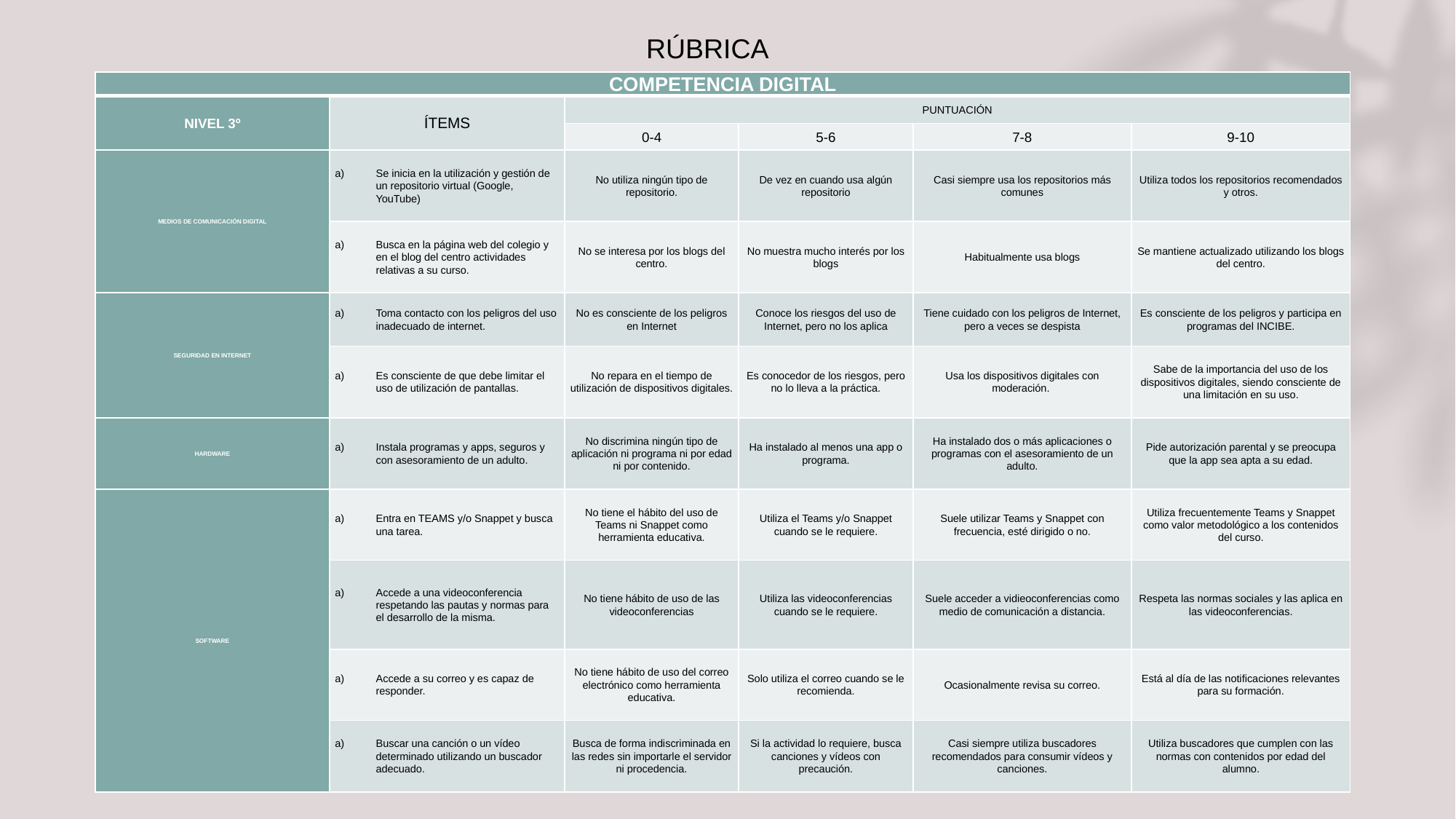

RÚBRICA
| COMPETENCIA DIGITAL |  |  |  |  |  |
| --- | --- | --- | --- | --- | --- |
| NIVEL 3º | ÍTEMS | PUNTUACIÓN |  |  |  |
|  |  | 0-4 | 5-6 | 7-8 | 9-10 |
| MEDIOS DE COMUNICACIÓN DIGITAL | Se inicia en la utilización y gestión de un repositorio virtual (Google, YouTube) | No utiliza ningún tipo de repositorio. | De vez en cuando usa algún repositorio | Casi siempre usa los repositorios más comunes | Utiliza todos los repositorios recomendados y otros. |
|  | Busca en la página web del colegio y en el blog del centro actividades relativas a su curso. | No se interesa por los blogs del centro. | No muestra mucho interés por los blogs | Habitualmente usa blogs | Se mantiene actualizado utilizando los blogs del centro. |
| SEGURIDAD EN INTERNET | Toma contacto con los peligros del uso inadecuado de internet. | No es consciente de los peligros en Internet | Conoce los riesgos del uso de Internet, pero no los aplica | Tiene cuidado con los peligros de Internet, pero a veces se despista | Es consciente de los peligros y participa en programas del INCIBE. |
|  | Es consciente de que debe limitar el uso de utilización de pantallas. | No repara en el tiempo de utilización de dispositivos digitales. | Es conocedor de los riesgos, pero no lo lleva a la práctica. | Usa los dispositivos digitales con moderación. | Sabe de la importancia del uso de los dispositivos digitales, siendo consciente de una limitación en su uso. |
| HARDWARE | Instala programas y apps, seguros y con asesoramiento de un adulto. | No discrimina ningún tipo de aplicación ni programa ni por edad ni por contenido. | Ha instalado al menos una app o programa. | Ha instalado dos o más aplicaciones o programas con el asesoramiento de un adulto. | Pide autorización parental y se preocupa que la app sea apta a su edad. |
| SOFTWARE | Entra en TEAMS y/o Snappet y busca una tarea. | No tiene el hábito del uso de Teams ni Snappet como herramienta educativa. | Utiliza el Teams y/o Snappet cuando se le requiere. | Suele utilizar Teams y Snappet con frecuencia, esté dirigido o no. | Utiliza frecuentemente Teams y Snappet como valor metodológico a los contenidos del curso. |
|  | Accede a una videoconferencia respetando las pautas y normas para el desarrollo de la misma. | No tiene hábito de uso de las videoconferencias | Utiliza las videoconferencias cuando se le requiere. | Suele acceder a vidieoconferencias como medio de comunicación a distancia. | Respeta las normas sociales y las aplica en las videoconferencias. |
|  | Accede a su correo y es capaz de responder. | No tiene hábito de uso del correo electrónico como herramienta educativa. | Solo utiliza el correo cuando se le recomienda. | Ocasionalmente revisa su correo. | Está al día de las notificaciones relevantes para su formación. |
|  | Buscar una canción o un vídeo determinado utilizando un buscador adecuado. | Busca de forma indiscriminada en las redes sin importarle el servidor ni procedencia. | Si la actividad lo requiere, busca canciones y vídeos con precaución. | Casi siempre utiliza buscadores recomendados para consumir vídeos y canciones. | Utiliza buscadores que cumplen con las normas con contenidos por edad del alumno. |